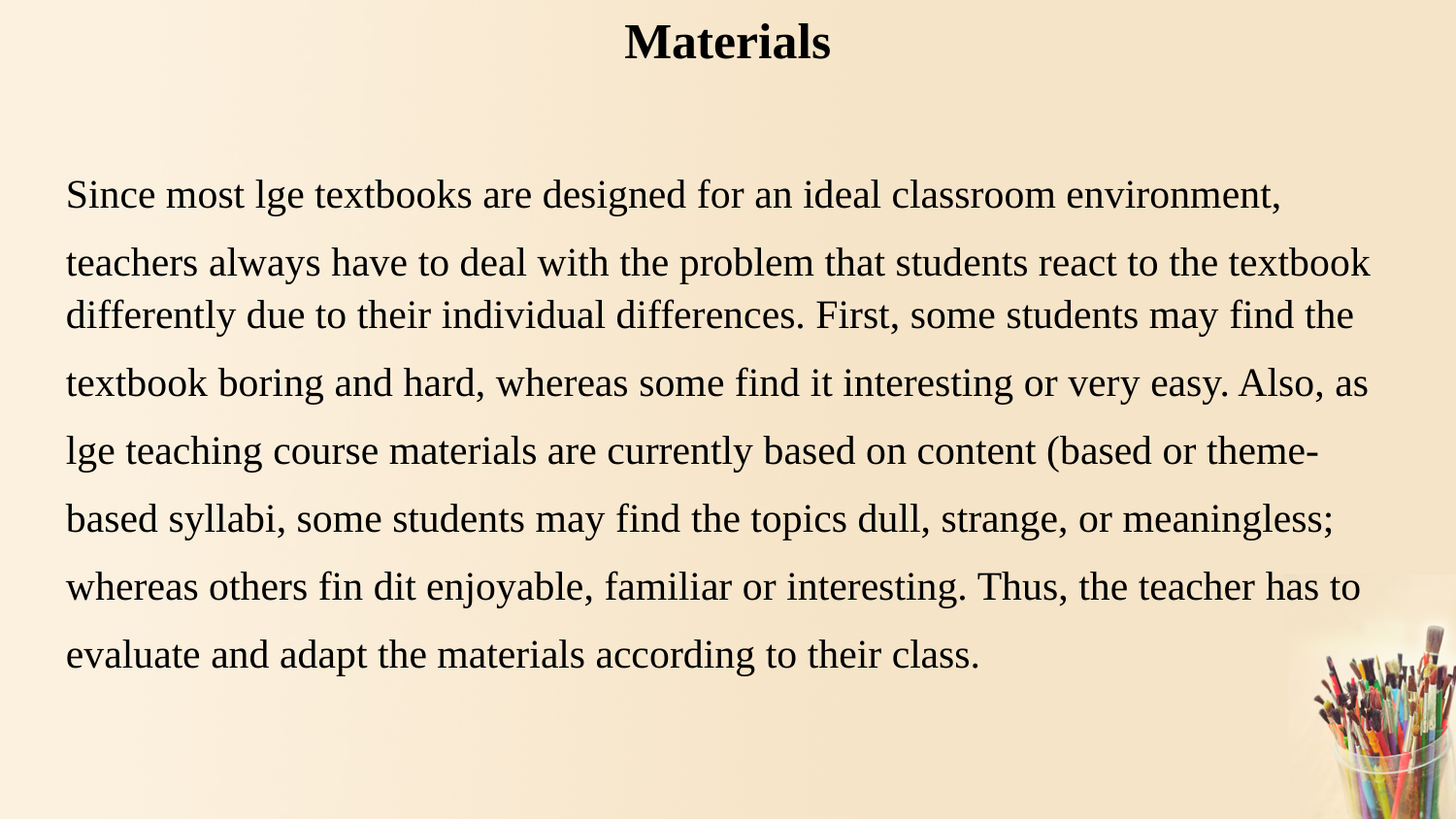

# Materials
Since most lge textbooks are designed for an ideal classroom environment,
teachers always have to deal with the problem that students react to the textbook differently due to their individual differences. First, some students may find the
textbook boring and hard, whereas some find it interesting or very easy. Also, as
lge teaching course materials are currently based on content (based or theme-
based syllabi, some students may find the topics dull, strange, or meaningless;
whereas others fin dit enjoyable, familiar or interesting. Thus, the teacher has to
evaluate and adapt the materials according to their class.